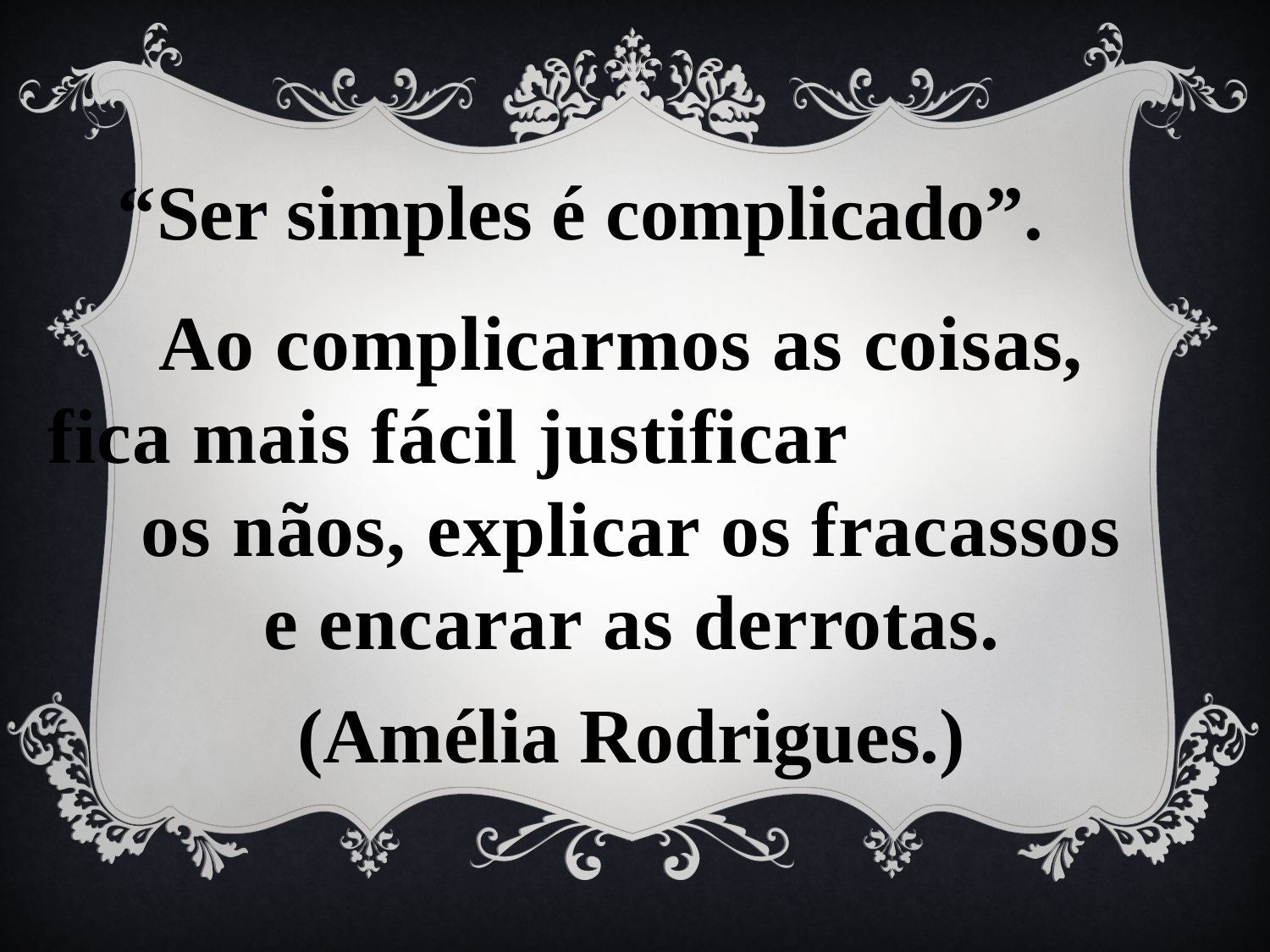

“Ser simples é complicado”.
Ao complicarmos as coisas,
fica mais fácil justificar                   os nãos, explicar os fracassos
 e encarar as derrotas.

 (Amélia Rodrigues.)